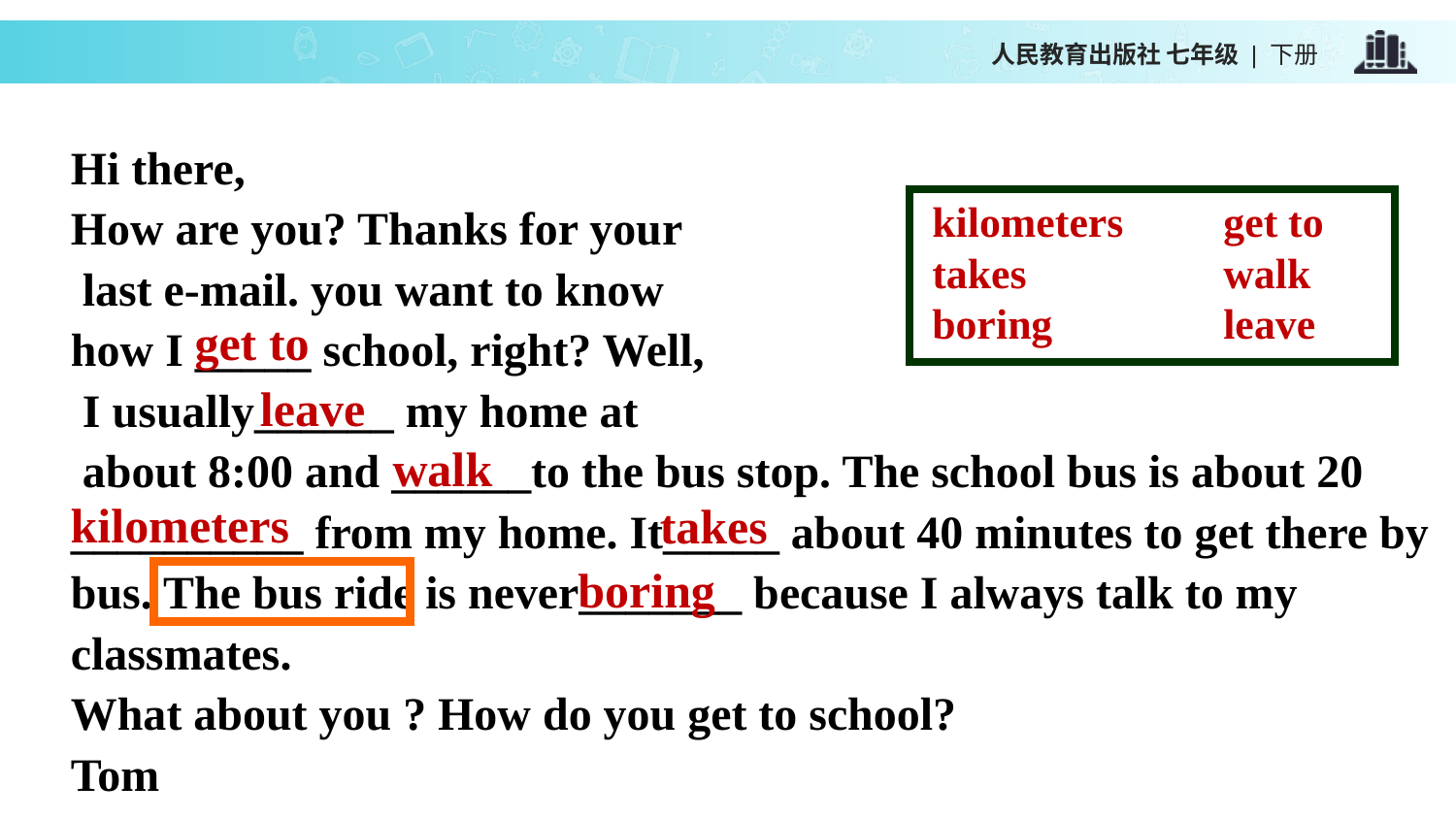

Hi there,
How are you? Thanks for your
 last e-mail. you want to know
how I _____ school, right? Well,
 I usually______ my home at
 about 8:00 and ______to the bus stop. The school bus is about 20 __________ from my home. It_____ about 40 minutes to get there by bus. The bus ride is never_______ because I always talk to my classmates.
What about you ? How do you get to school?
Tom

kilometers
takes
boring
get to
walk
leave
get to
leave
walk
kilometers
takes
boring